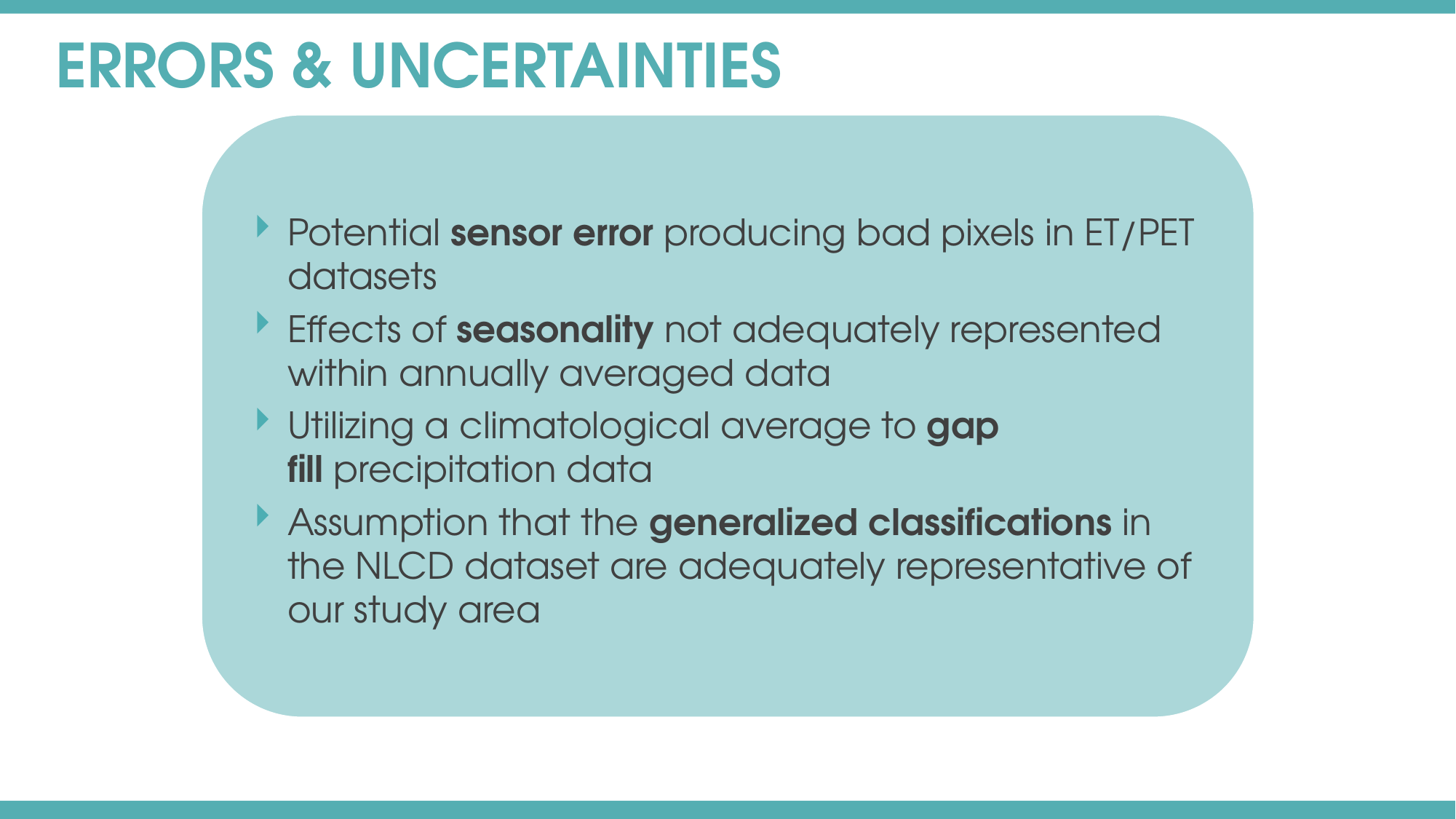

ERRORS & UNCERTAINTIES

Potential sensor error producing bad pixels in ET/PET datasets
Effects of seasonality not adequately represented within annually averaged data
Utilizing a climatological average to gap fill precipitation data
Assumption that the generalized classifications in the NLCD dataset are adequately representative of our study area